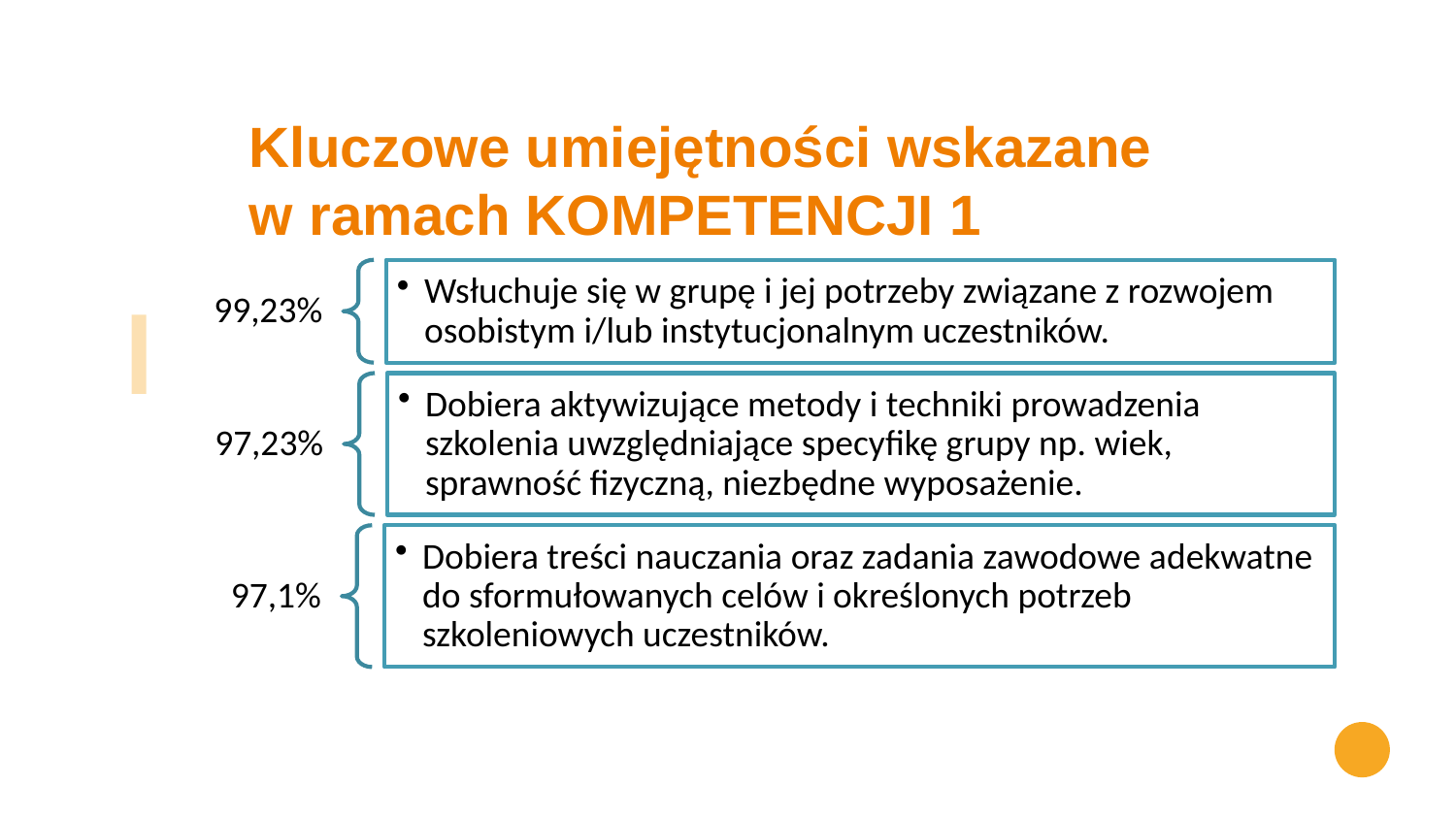

Kluczowe umiejętności wskazane w ramach KOMPETENCJI 1
99,23%
Wsłuchuje się w grupę i jej potrzeby związane z rozwojem osobistym i/lub instytucjonalnym uczestników.
97,23%
Dobiera aktywizujące metody i techniki prowadzenia szkolenia uwzględniające specyfikę grupy np. wiek, sprawność fizyczną, niezbędne wyposażenie.
97,1%
Dobiera treści nauczania oraz zadania zawodowe adekwatne do sformułowanych celów i określonych potrzeb szkoleniowych uczestników.